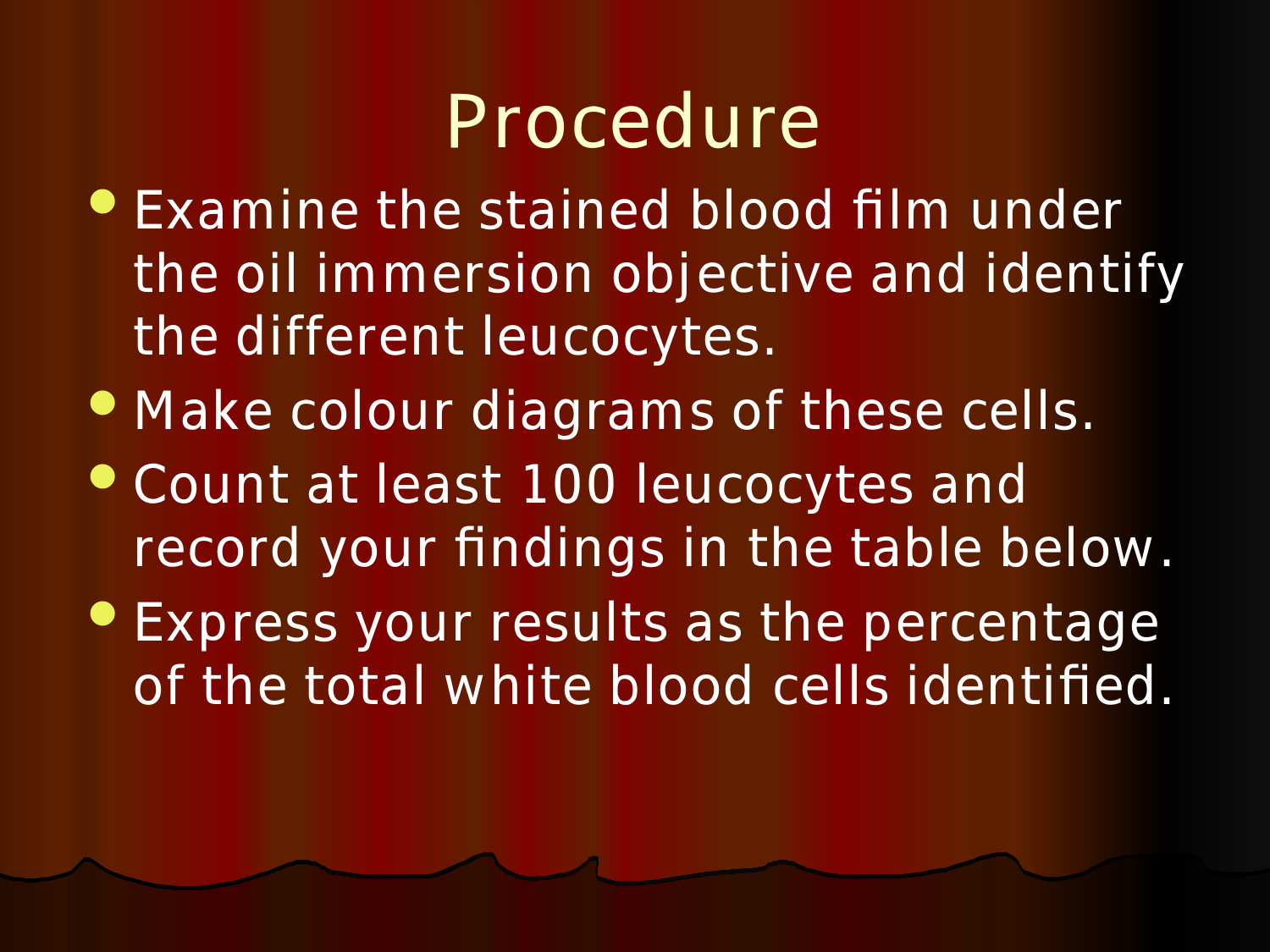

# Procedure
Examine the stained blood film under the oil immersion objective and identify the different leucocytes.
Make colour diagrams of these cells.
Count at least 100 leucocytes and record your findings in the table below.
Express your results as the percentage of the total white blood cells identified.